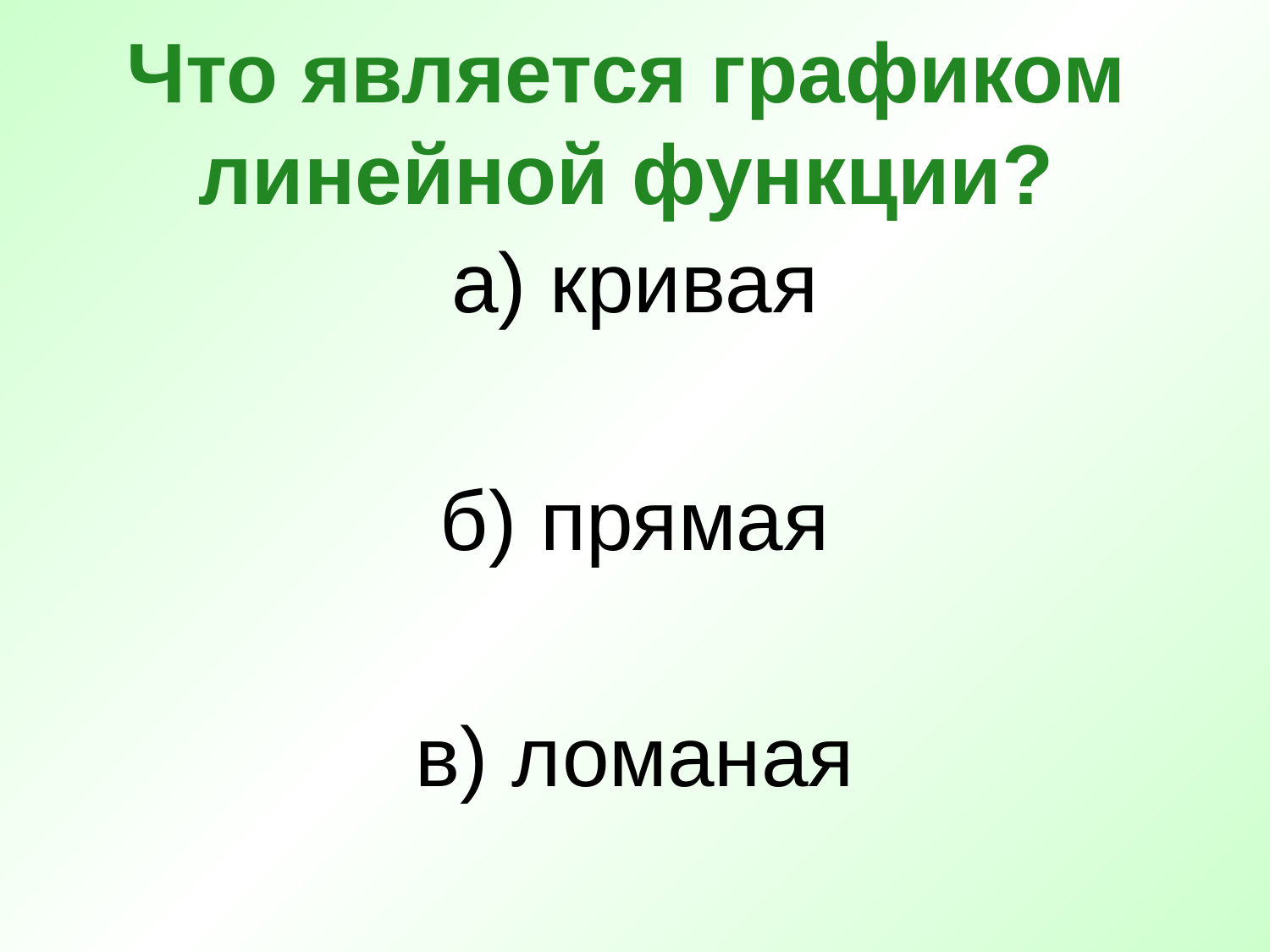

# Что является графиком линейной функции?
а) кривая

б) прямая

в) ломаная